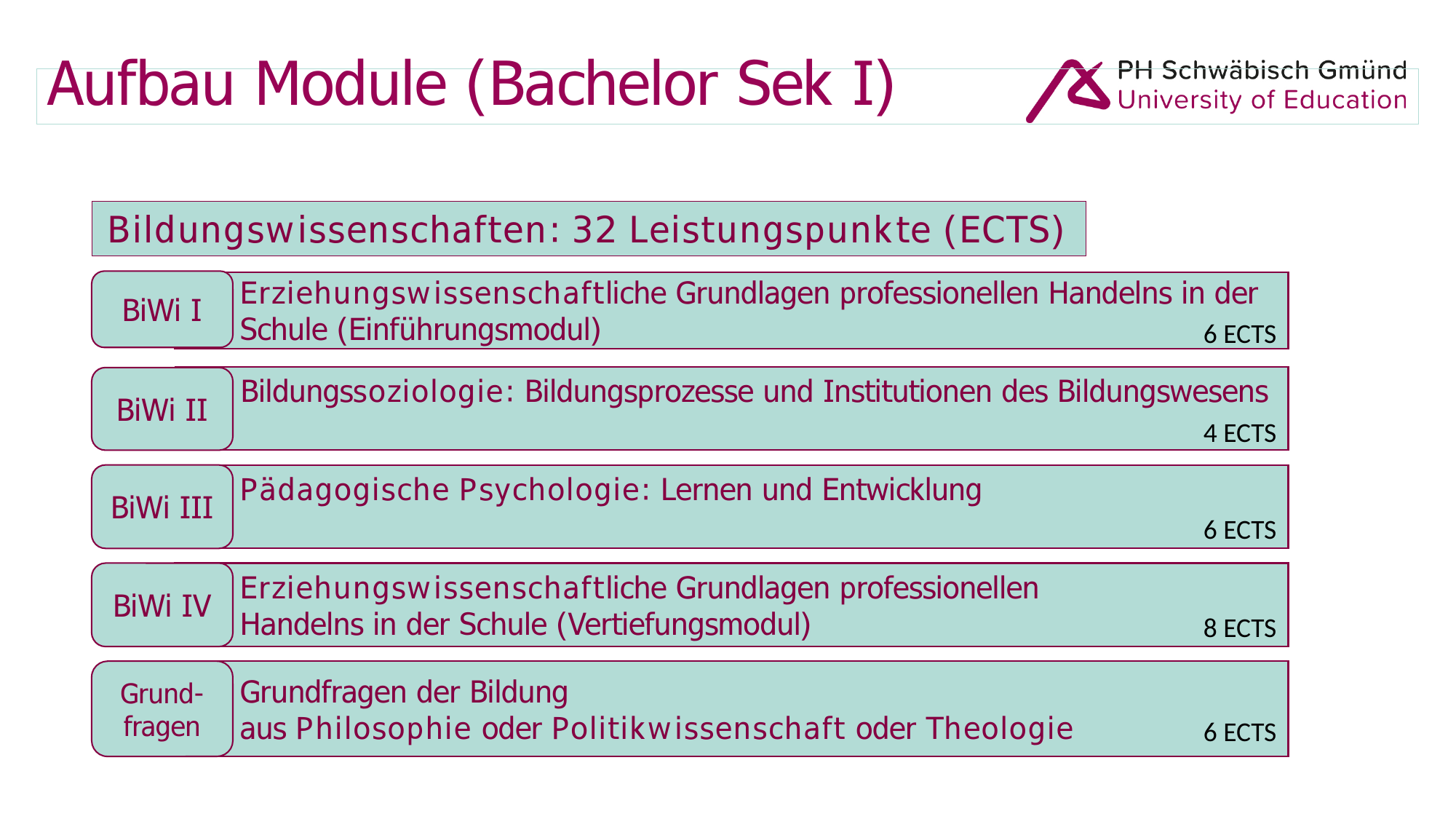

# Aufbau Module (Bachelor Sek I)
Bildungswissenschaften: 32 Leistungspunkte (ECTS)
BiWi I
Erziehungswissenschaftliche Grundlagen professionellen Handelns in der Schule (Einführungsmodul)
6 ECTS
Bildungssoziologie: Bildungsprozesse und Institutionen des Bildungswesens
BiWi II
4 ECTS
BiWi III
Pädagogische Psychologie: Lernen und Entwicklung
6 ECTS
BiWi IV
Erziehungswissenschaftliche Grundlagen professionellen
Handelns in der Schule (Vertiefungsmodul)
8 ECTS
Grund-
fragen
Grundfragen der Bildung
aus Philosophie oder Politikwissenschaft oder Theologie
6 ECTS